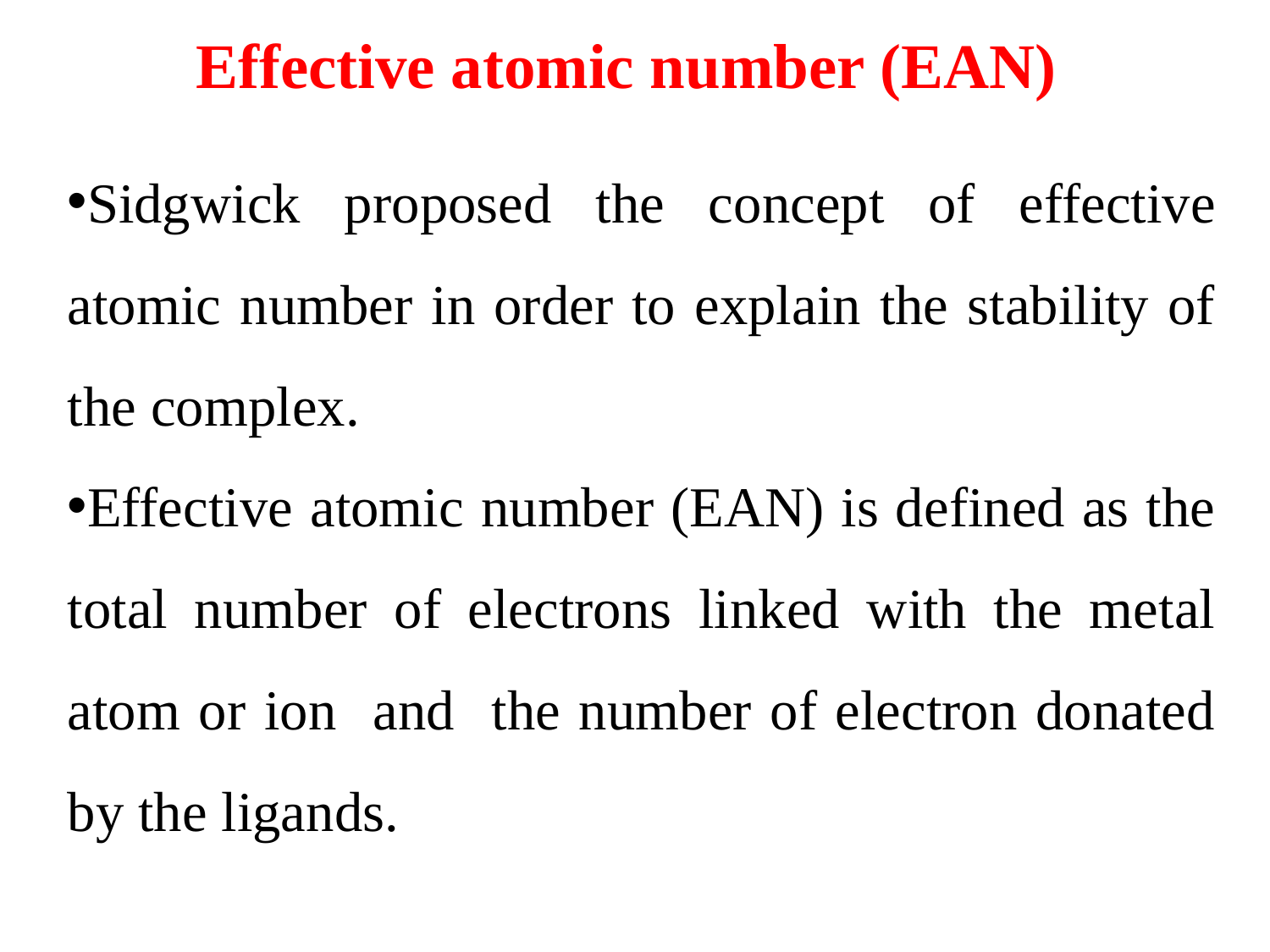

# Effective atomic number (EAN)
Sidgwick proposed the concept of effective atomic number in order to explain the stability of the complex.
Effective atomic number (EAN) is defined as the total number of electrons linked with the metal atom or ion  and  the number of electron donated by the ligands.